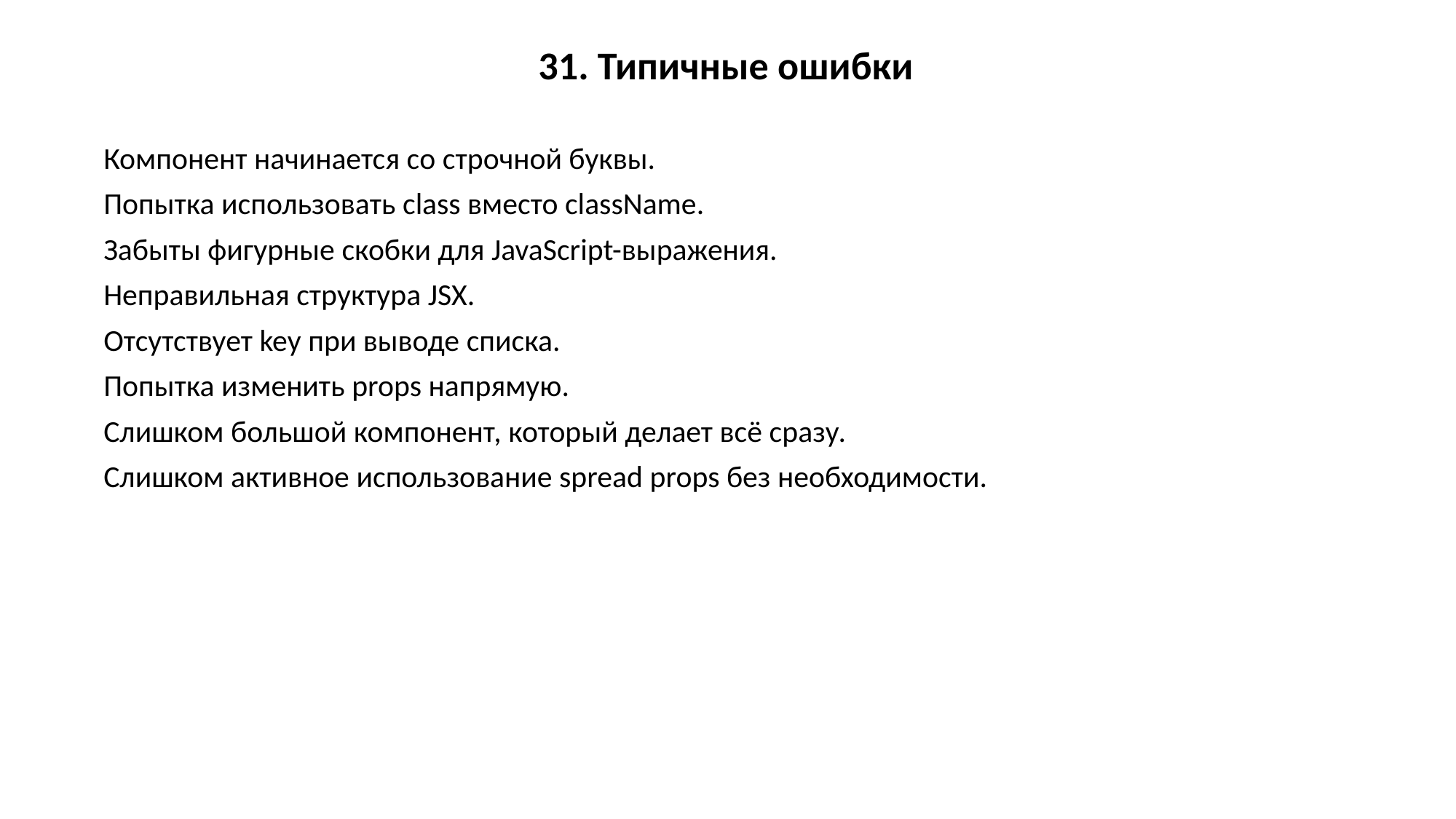

31. Типичные ошибки
Компонент начинается со строчной буквы.
Попытка использовать class вместо className.
Забыты фигурные скобки для JavaScript-выражения.
Неправильная структура JSX.
Отсутствует key при выводе списка.
Попытка изменить props напрямую.
Слишком большой компонент, который делает всё сразу.
Слишком активное использование spread props без необходимости.